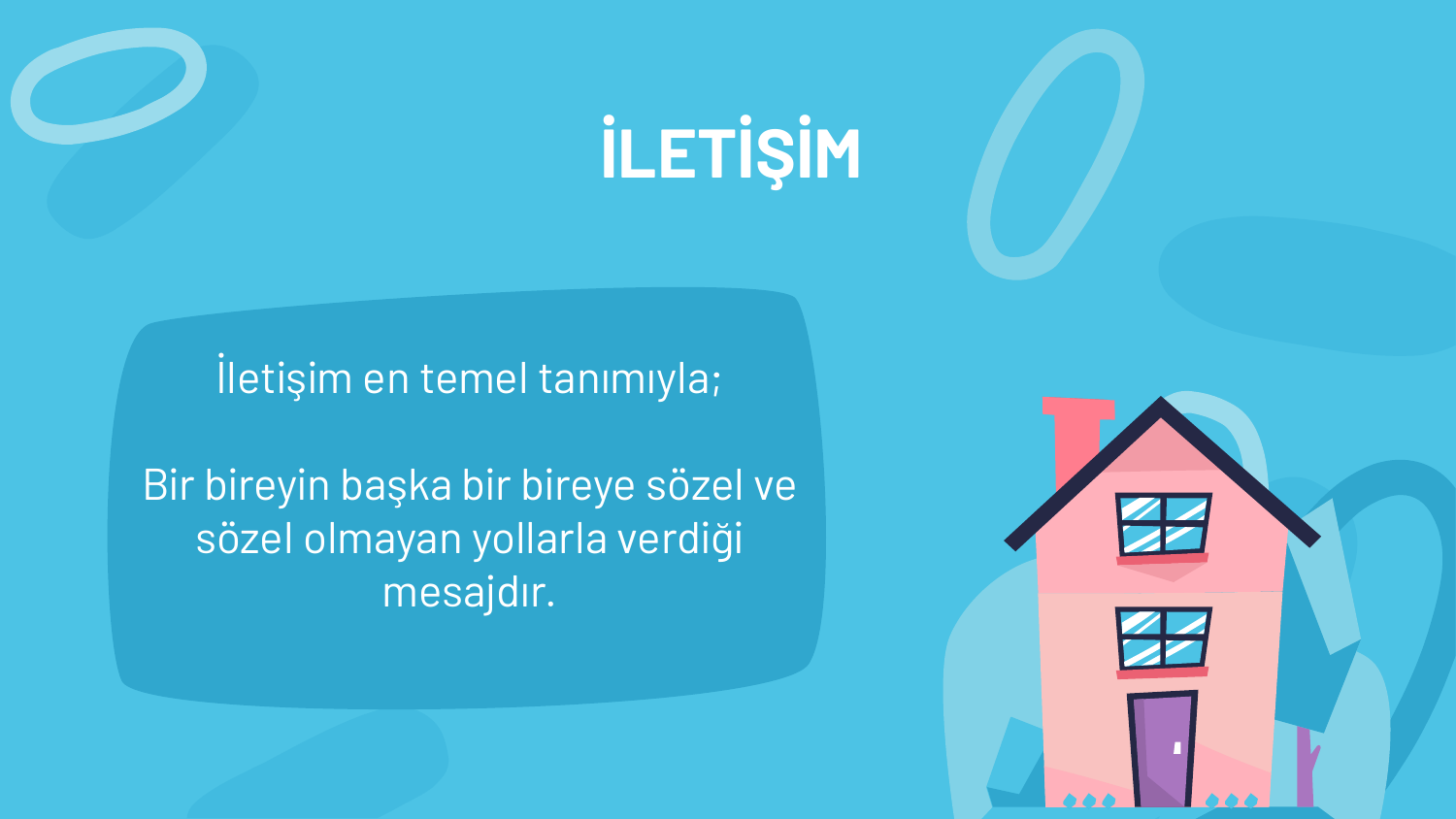

# İLETİŞİM

İletişim en temel tanımıyla;

Bir bireyin başka bir bireye sözel ve sözel olmayan yollarla verdiği mesajdır.